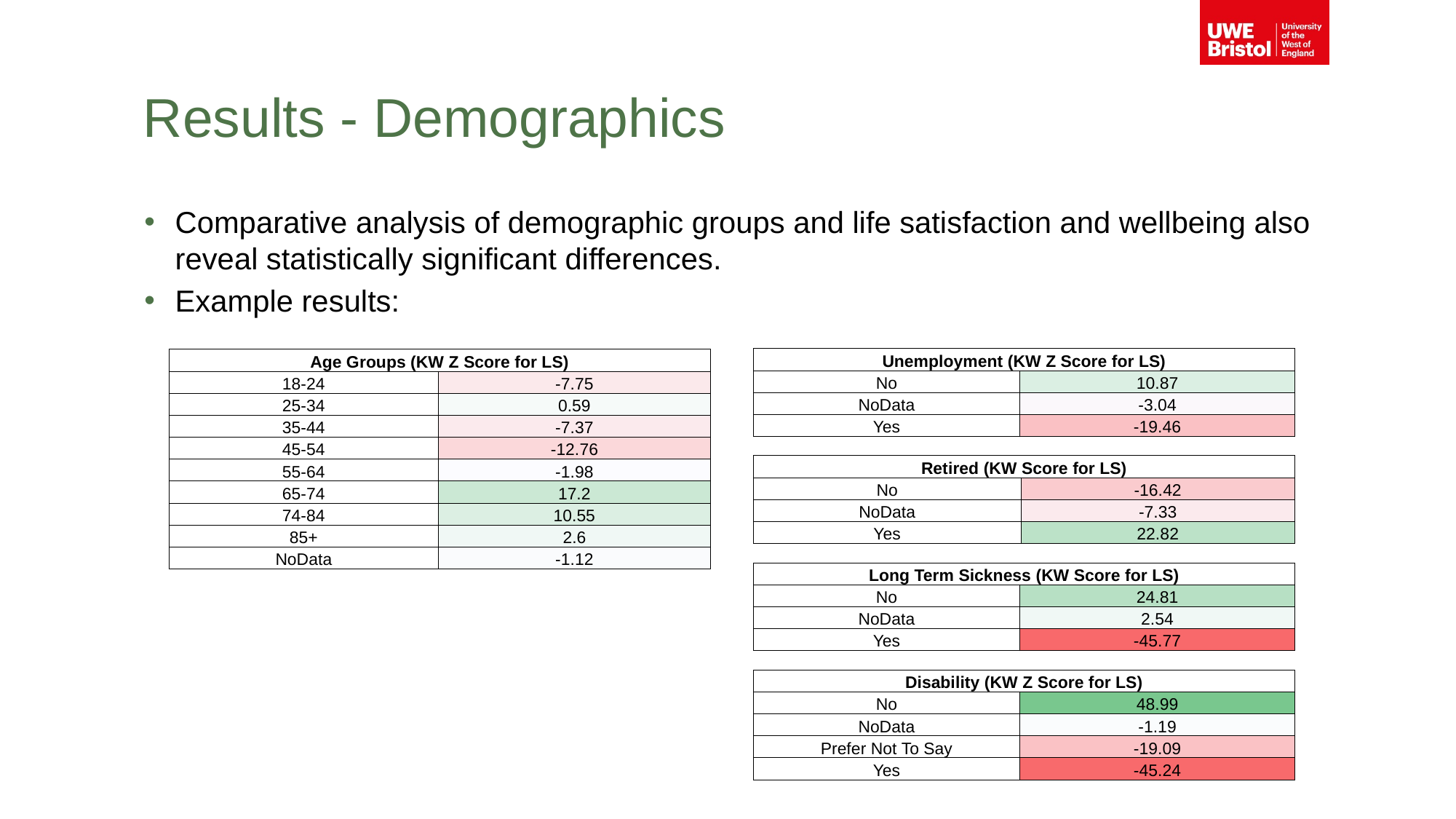

# Results - Demographics
Comparative analysis of demographic groups and life satisfaction and wellbeing also reveal statistically significant differences.
Example results:
| Unemployment (KW Z Score for LS) |  |
| --- | --- |
| No | 10.87 |
| NoData | -3.04 |
| Yes | -19.46 |
| Age Groups (KW Z Score for LS) |  |
| --- | --- |
| 18-24 | -7.75 |
| 25-34 | 0.59 |
| 35-44 | -7.37 |
| 45-54 | -12.76 |
| 55-64 | -1.98 |
| 65-74 | 17.2 |
| 74-84 | 10.55 |
| 85+ | 2.6 |
| NoData | -1.12 |
| Retired (KW Score for LS) |  |
| --- | --- |
| No | -16.42 |
| NoData | -7.33 |
| Yes | 22.82 |
| Long Term Sickness (KW Score for LS) |  |
| --- | --- |
| No | 24.81 |
| NoData | 2.54 |
| Yes | -45.77 |
| Disability (KW Z Score for LS) |  |
| --- | --- |
| No | 48.99 |
| NoData | -1.19 |
| Prefer Not To Say | -19.09 |
| Yes | -45.24 |